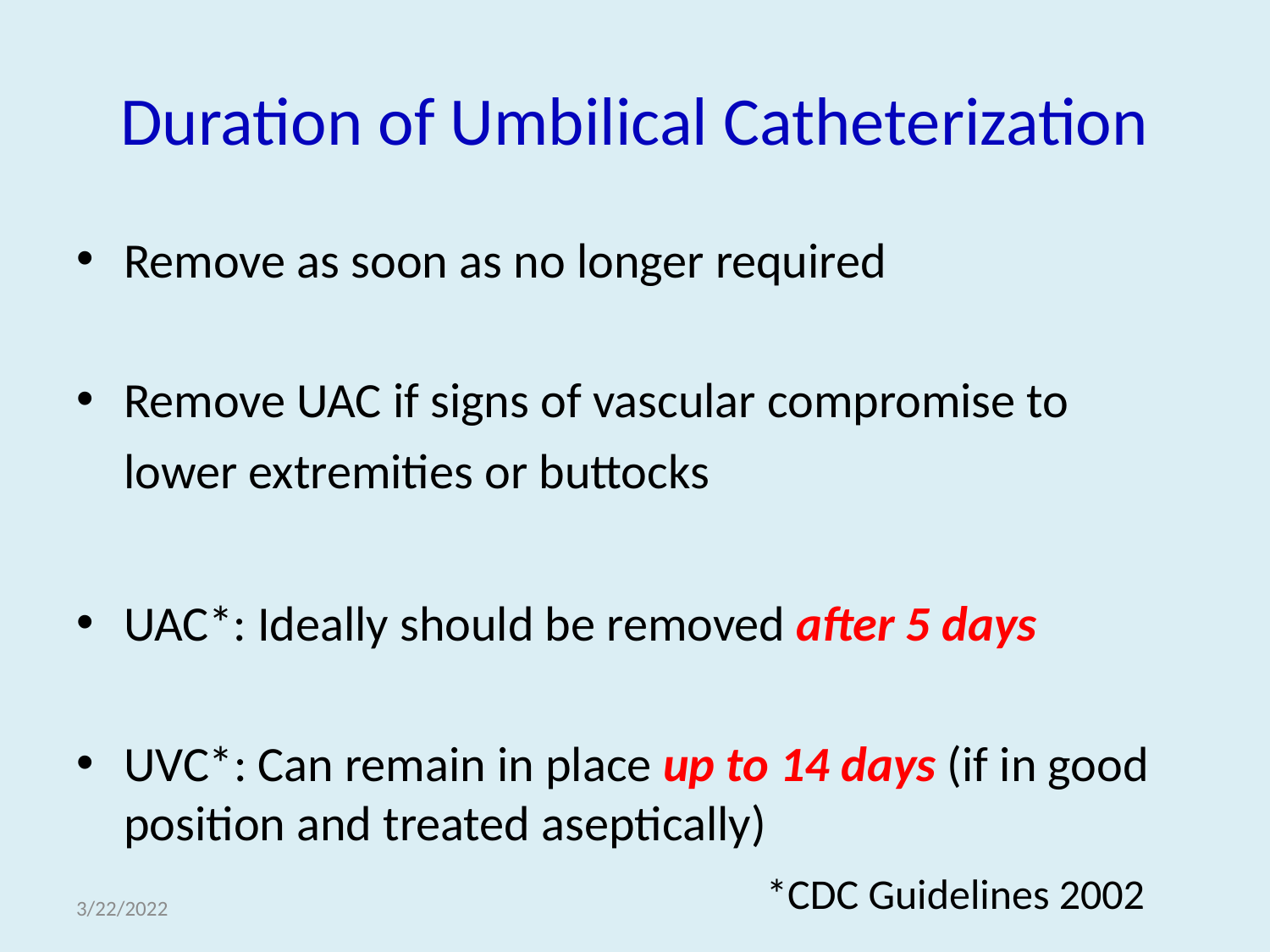

# Duration of Umbilical Catheterization
Remove as soon as no longer required
Remove UAC if signs of vascular compromise to lower extremities or buttocks
UAC*: Ideally should be removed after 5 days
UVC*: Can remain in place up to 14 days (if in good position and treated aseptically)
					            *CDC Guidelines 2002
3/22/2022